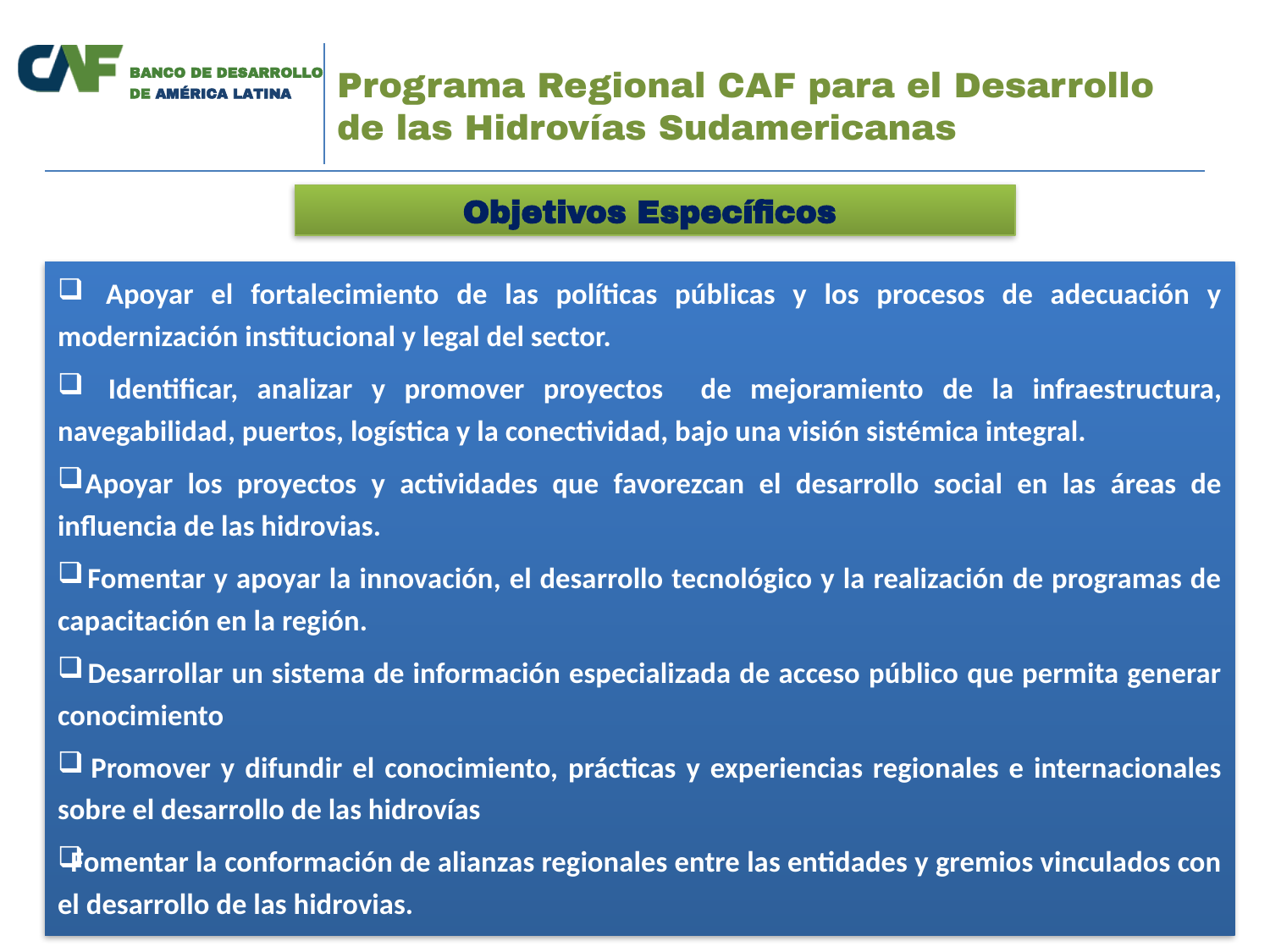

# Programa Regional CAF para el Desarrollo de las Hidrovías Sudamericanas

BANCO DE DESARROLLO DE AMÉRICA LATINA
Objetivos Específicos
  Apoyar el fortalecimiento de las políticas públicas y los procesos de adecuación y modernización institucional y legal del sector.
  Identificar, analizar y promover proyectos  de mejoramiento de la infraestructura, navegabilidad, puertos, logística y la conectividad, bajo una visión sistémica integral.
 Apoyar los proyectos y actividades que favorezcan el desarrollo social en las áreas de influencia de las hidrovias.
  Fomentar y apoyar la innovación, el desarrollo tecnológico y la realización de programas de capacitación en la región.
  Desarrollar un sistema de información especializada de acceso público que permita generar conocimiento
  Promover y difundir el conocimiento, prácticas y experiencias regionales e internacionales sobre el desarrollo de las hidrovías
Fomentar la conformación de alianzas regionales entre las entidades y gremios vinculados con el desarrollo de las hidrovias.